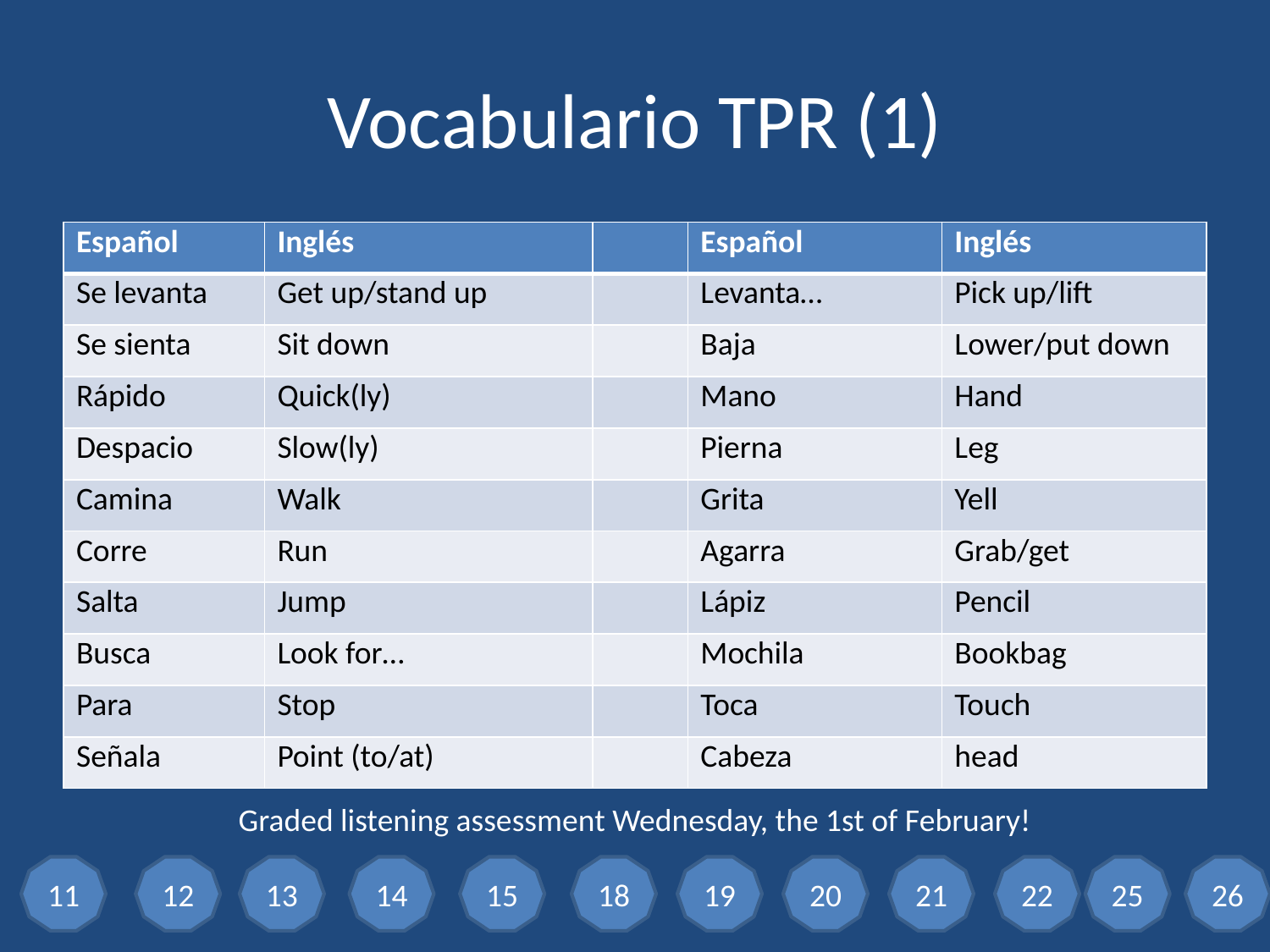

# Vocabulario TPR (1)
| Español | Inglés |  | Español | Inglés |
| --- | --- | --- | --- | --- |
| Se levanta | Get up/stand up |  | Levanta… | Pick up/lift |
| Se sienta | Sit down |  | Baja | Lower/put down |
| Rápido | Quick(ly) |  | Mano | Hand |
| Despacio | Slow(ly) |  | Pierna | Leg |
| Camina | Walk |  | Grita | Yell |
| Corre | Run |  | Agarra | Grab/get |
| Salta | Jump |  | Lápiz | Pencil |
| Busca | Look for… |  | Mochila | Bookbag |
| Para | Stop |  | Toca | Touch |
| Señala | Point (to/at) |  | Cabeza | head |
Graded listening assessment Wednesday, the 1st of February!
11
12
13
14
15
18
19
20
21
22
25
26